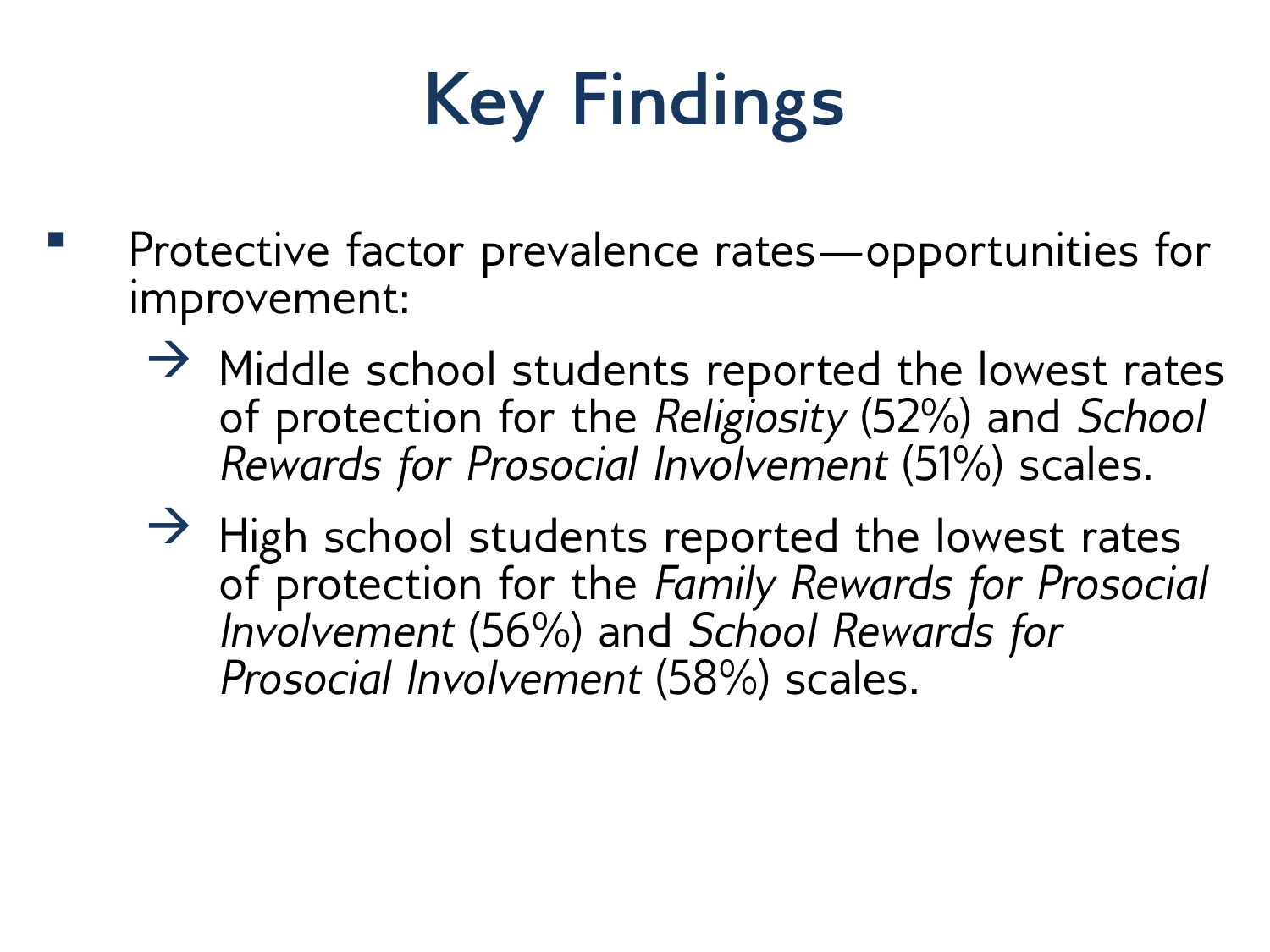

Key Findings
Protective factor prevalence rates—opportunities for improvement:
Middle school students reported the lowest rates of protection for the Religiosity (52%) and School Rewards for Prosocial Involvement (51%) scales.
High school students reported the lowest rates of protection for the Family Rewards for Prosocial Involvement (56%) and School Rewards for Prosocial Involvement (58%) scales.